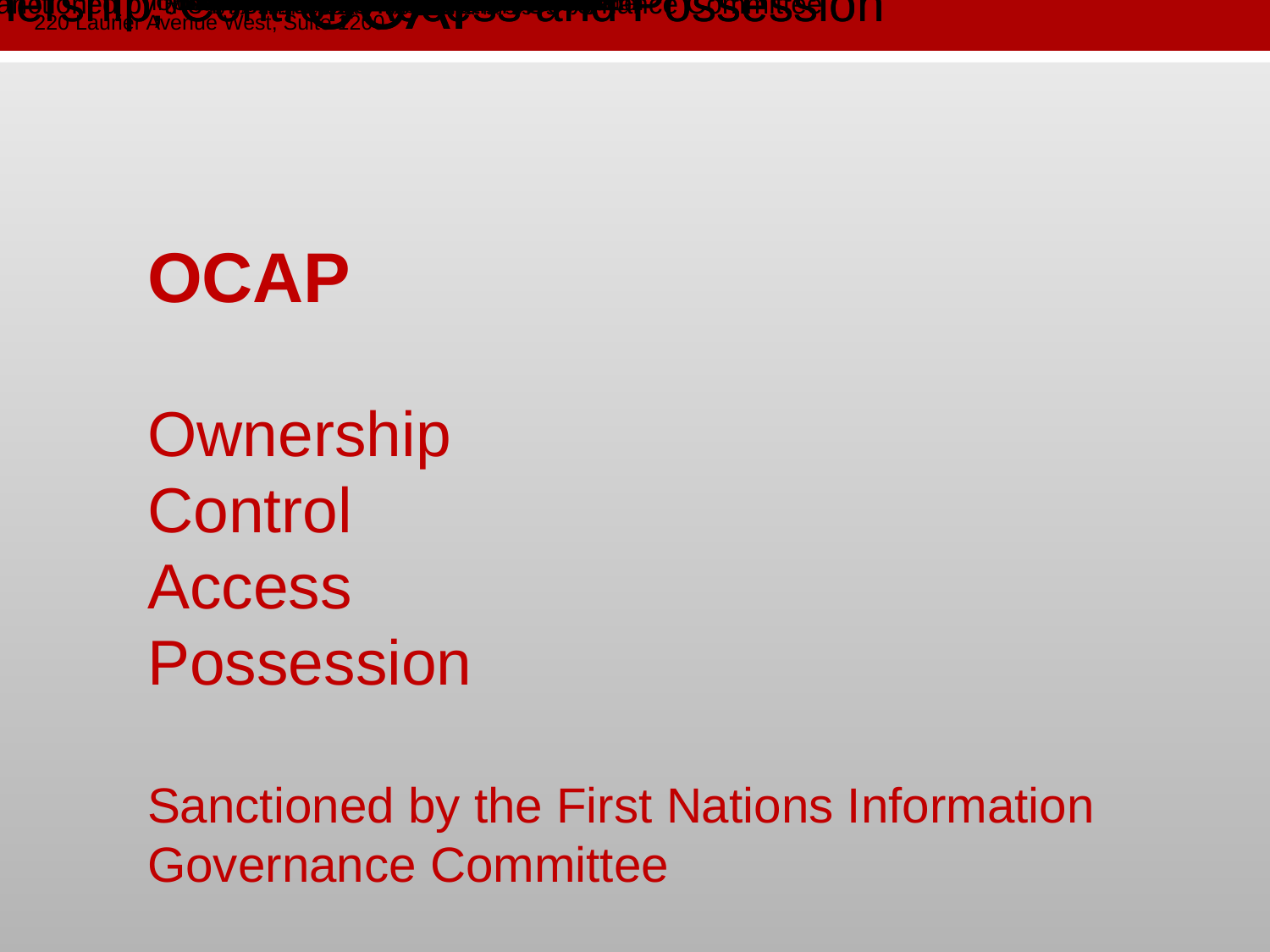

220 Laurier Avenue West, Suite 1200

OCAP

Ownership, Control, Access and Possession

OCAP

Ownership, Control, Access and Possession

Sanctioned by the First Nations Information Governance Committee

Report title: OCAP: Ownership,

Control, Access and Possession

© Copyright 2007 National Aborig

inal Health Organization

ISBN: 978-0-9780785-8-4

Date Published: April 2007

OAAPH [now known as the National Aborigin

al Health Organization (NAHO)] receives

funding from Health Canada to assist

it to undertake knowledge-based activities

including education, research and disseminati

on of information to promote health issues

affecting Aboriginal persons. Ho

wever, the contents and conc

lusions of this report are

solely that of the authors and not attributable

in whole or in part

to Health Canada.

The National Aboriginal Hea

lth Organization, an Aborigin

al-designed and -controlled

body, will influence and advance the health

and well-being of Aboriginal Peoples by

carrying out knowledge-based strategies.

This report should be cited as:

First Nations Centre. (2007).

OCAP: Ownership, Control, Access and Possession

.

Sanctioned by the First Nations Information

Governance Committee, Assembly of First

Nations. Ottawa: National Abor

iginal Health Organization.

For queries or copyright requests, please contact:

National Aboriginal Health Organization

220 Laurier Avenue West, Suite 1200

Ottawa, ON K1P 5Z9

Tel: (613) 237-9462

Toll-free: 1-877-602-4445

Fax: (613) 237-1810

E-mail: naho@naho.ca

Website: www.naho.ca

Under the

Canadian Constitution Act, 1982

, the term Aboriginal Peoples refers to First

Nations, Inuit and Métis people living in Cana

da. However, common use of the term is

not always inclusive of all th

ree distinct people and much of

the available research only

focuses on particular segments of the A

boriginal population. NAHO makes every effort

to ensure the term is used appropriately.

If you have questions or comments about this guide,

please contact us at:

First Nations Centre @ NAHO

Ottawa, ON K1P 5Z9

Tel: (613) 237-9462

Toll-free: 1-877-602-4445

Fax: (613) 237-1810

E-mail: fnc@naho.ca

www.naho.ca

OCAP

Ownership
Control
Access
Possession

Sanctioned by the First Nations Information Governance Committee